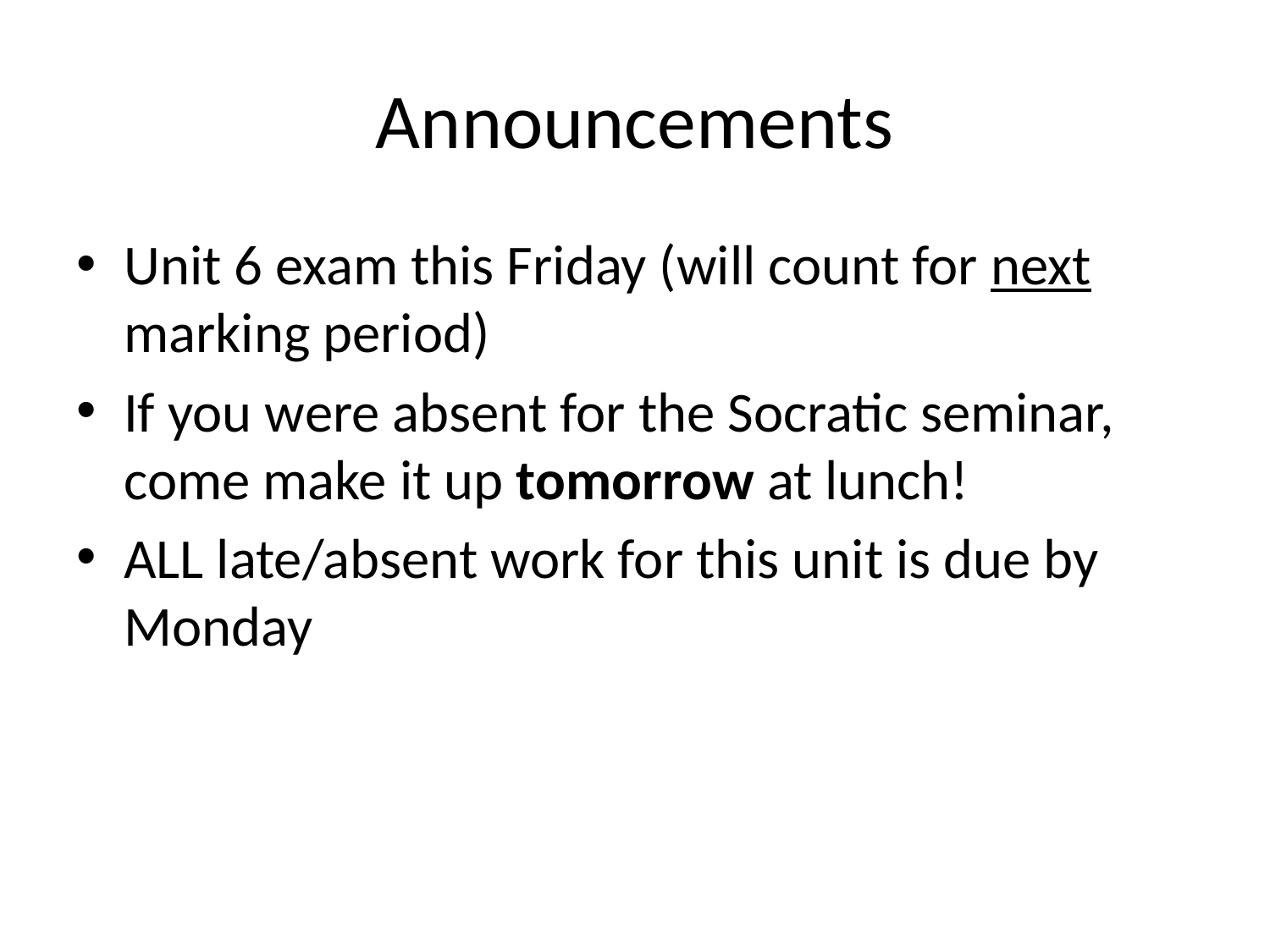

# Announcements
Unit 6 exam this Friday (will count for next marking period)
If you were absent for the Socratic seminar, come make it up tomorrow at lunch!
ALL late/absent work for this unit is due by Monday